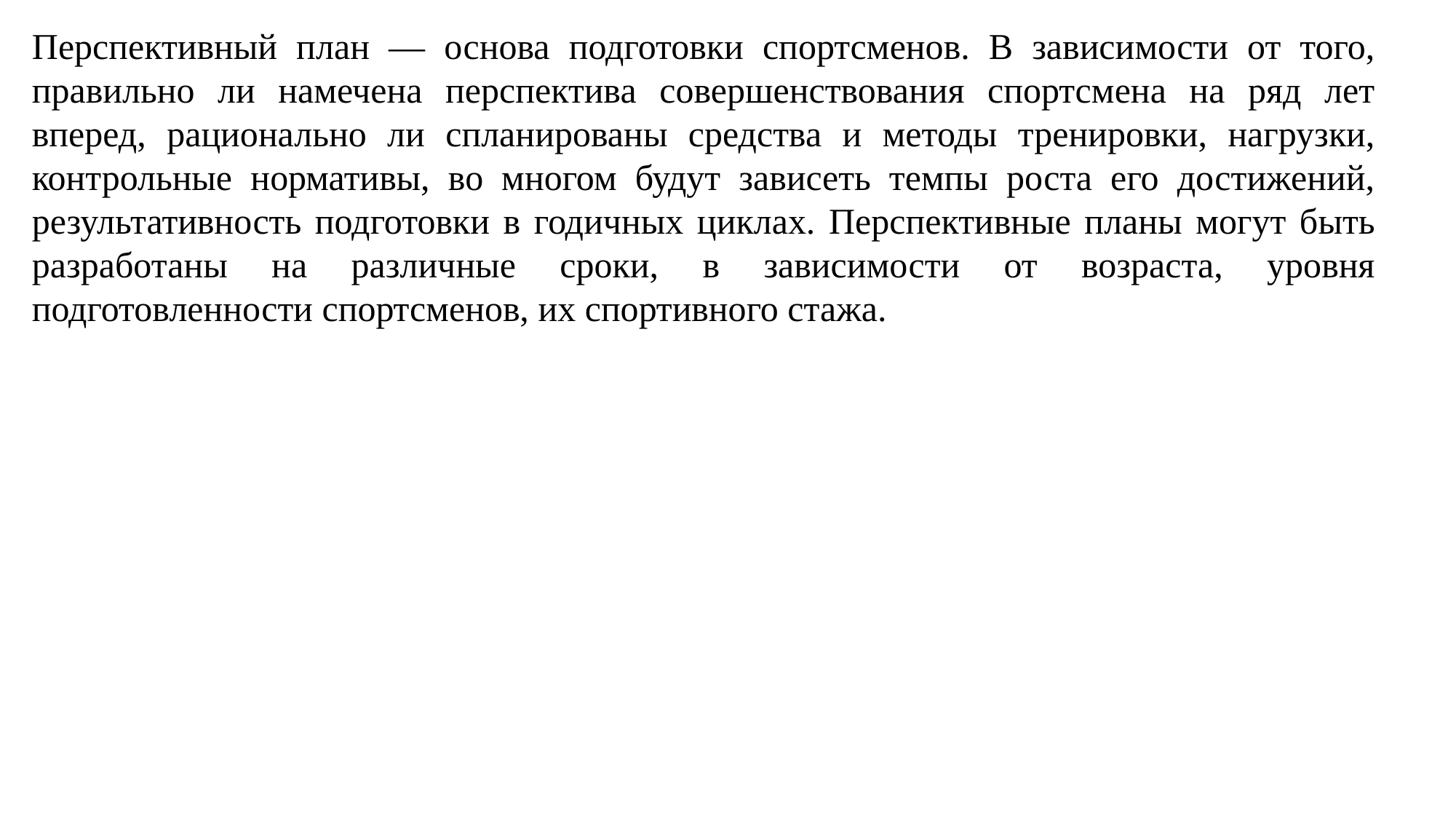

Перспективный план — основа подготовки спортсменов. В зависимости от того, правильно ли намечена перспектива совершенствования спортсмена на ряд лет вперед, рационально ли спланированы средства и методы тренировки, нагрузки, контрольные нормативы, во многом будут зависеть темпы роста его достижений, результативность подготовки в годичных циклах. Перспективные планы могут быть разработаны на различные сроки, в зависимости от возраста, уровня подготовленности спортсменов, их спортивного стажа.